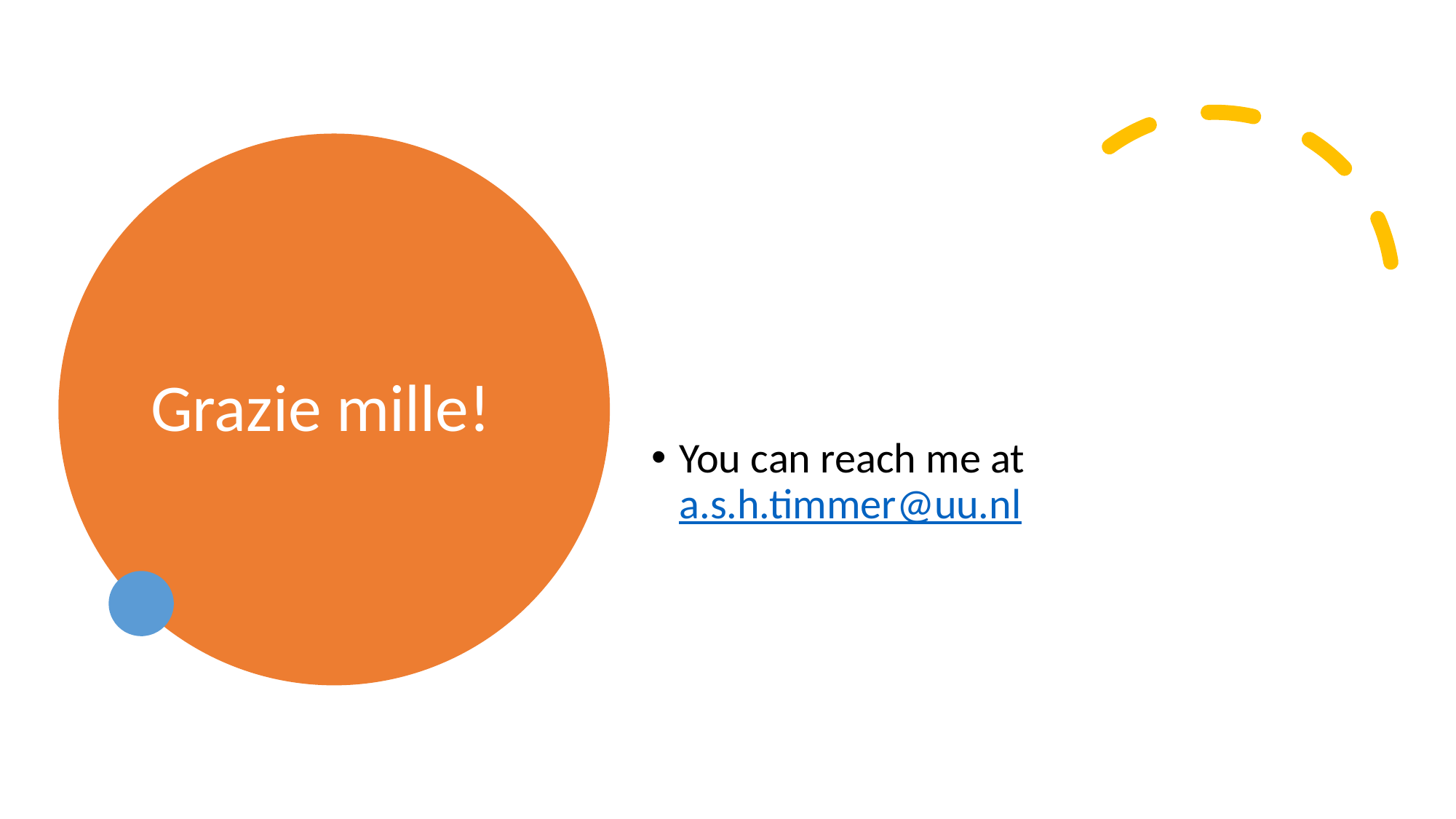

# Grazie mille!

You can reach me at a.s.h.timmer@uu.nl